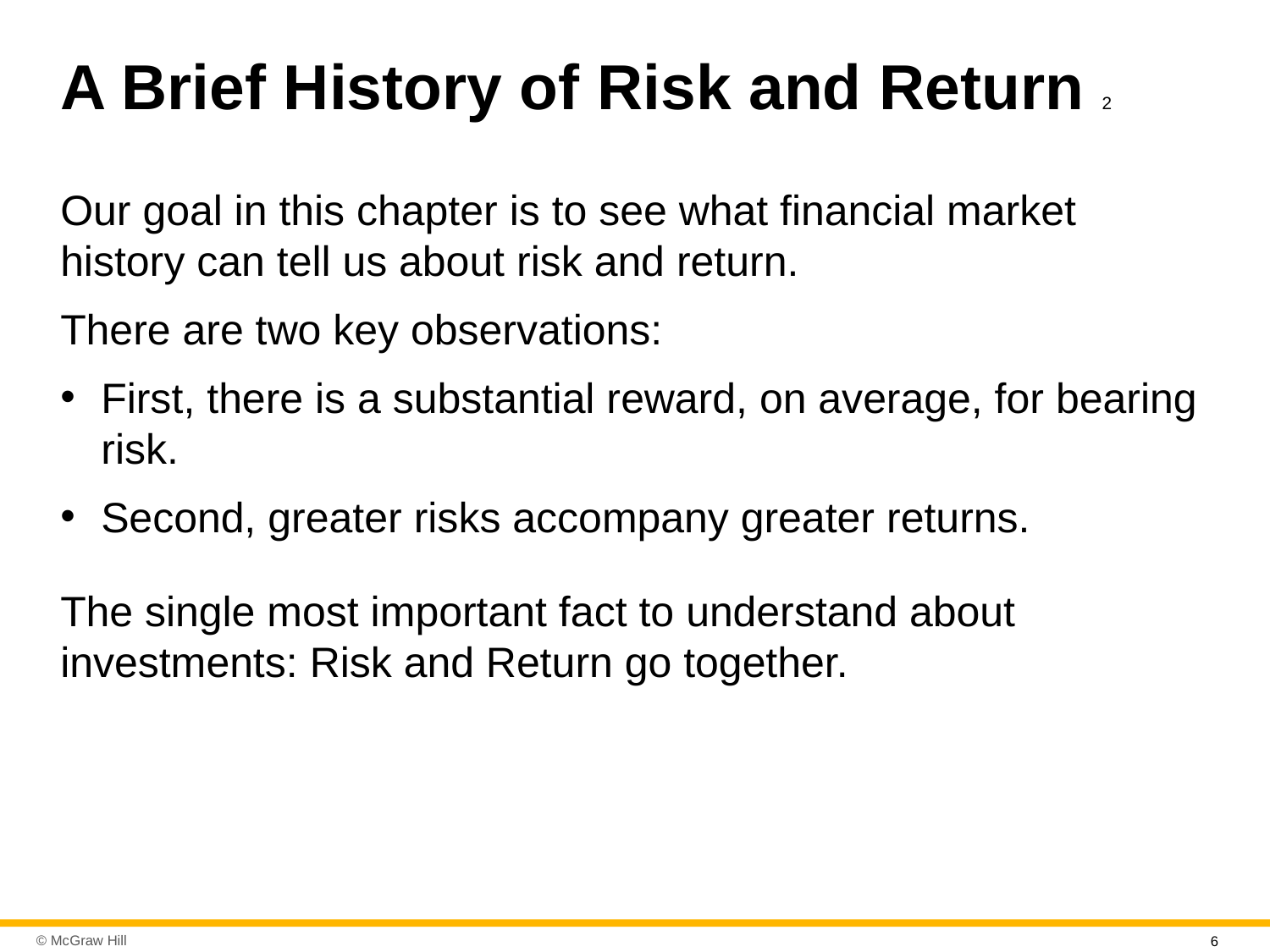

# A Brief History of Risk and Return 2
Our goal in this chapter is to see what financial market history can tell us about risk and return.
There are two key observations:
First, there is a substantial reward, on average, for bearing risk.
Second, greater risks accompany greater returns.
The single most important fact to understand about investments: Risk and Return go together.
6